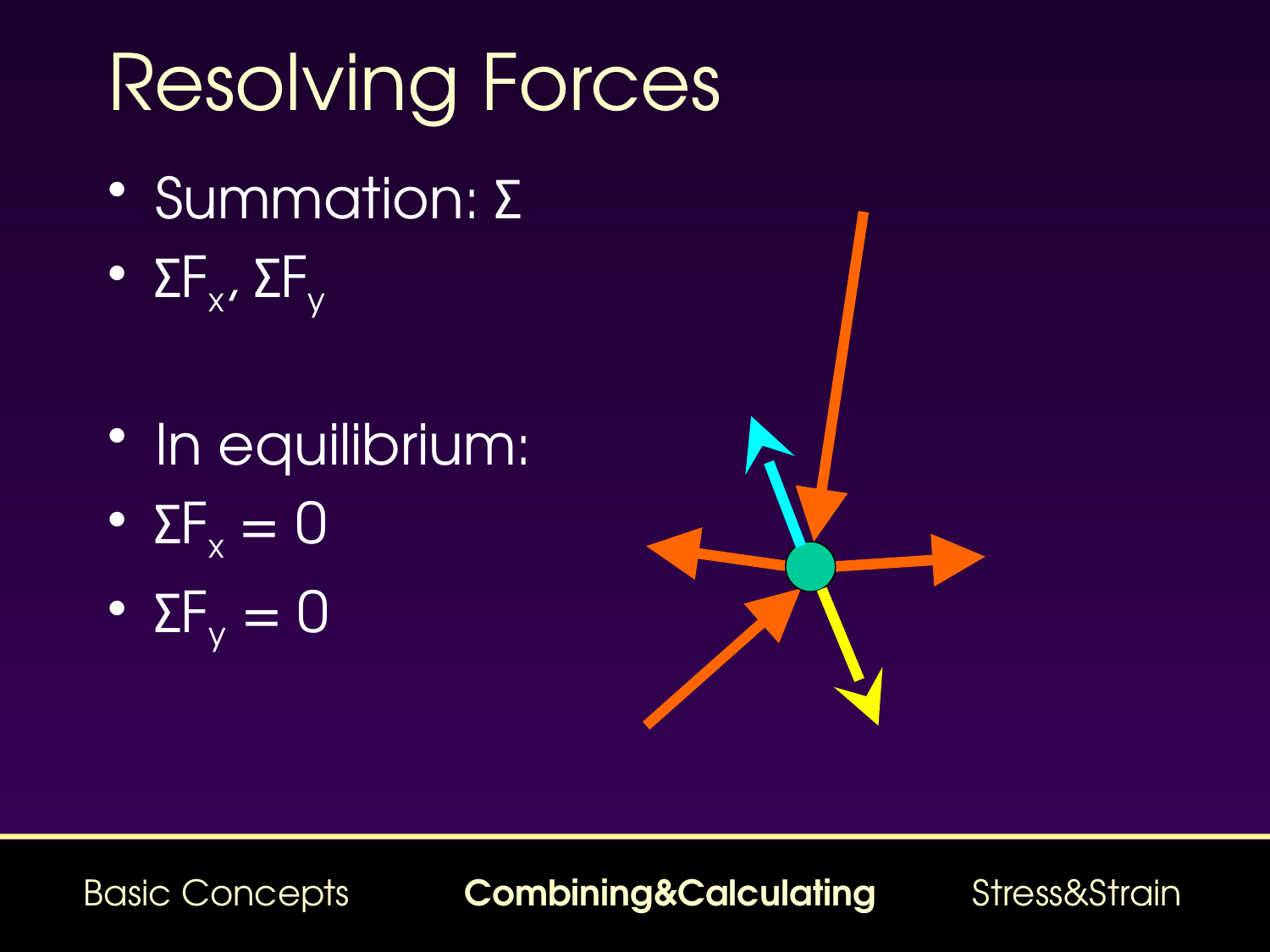

# Resolving Forces
Summation: Σ
ΣFx, ΣFy

In equilibrium:
ΣFx = 0
ΣFy = 0

Basic Concepts	Combining&Calculating	Stress&Strain
11